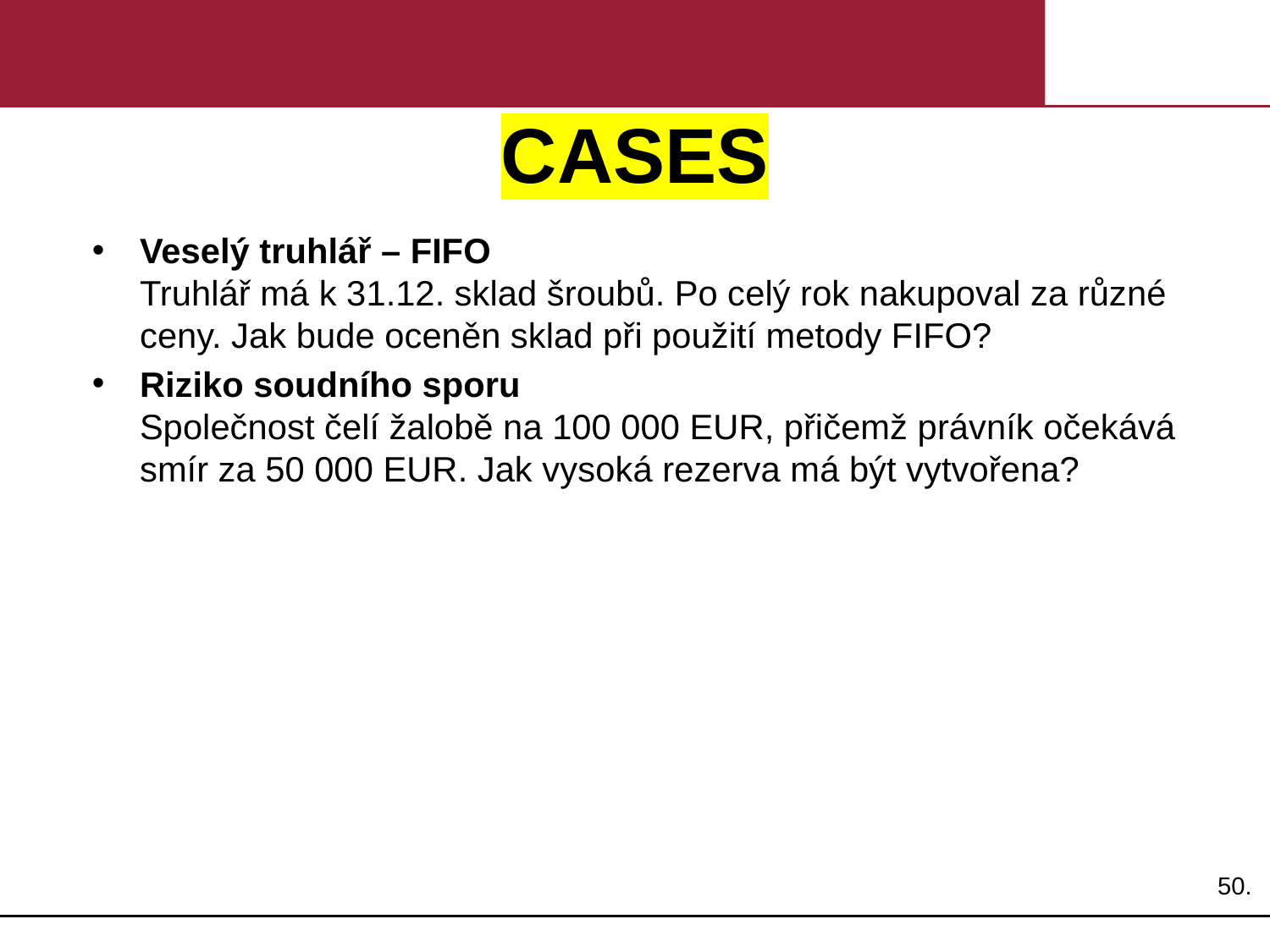

# CASES

Veselý truhlář – FIFO
Truhlář má k 31.12. sklad šroubů. Po celý rok nakupoval za různé ceny. Jak bude oceněn sklad při použití metody FIFO?
Riziko soudního sporu
Společnost čelí žalobě na 100 000 EUR, přičemž právník očekává smír za 50 000 EUR. Jak vysoká rezerva má být vytvořena?

50.